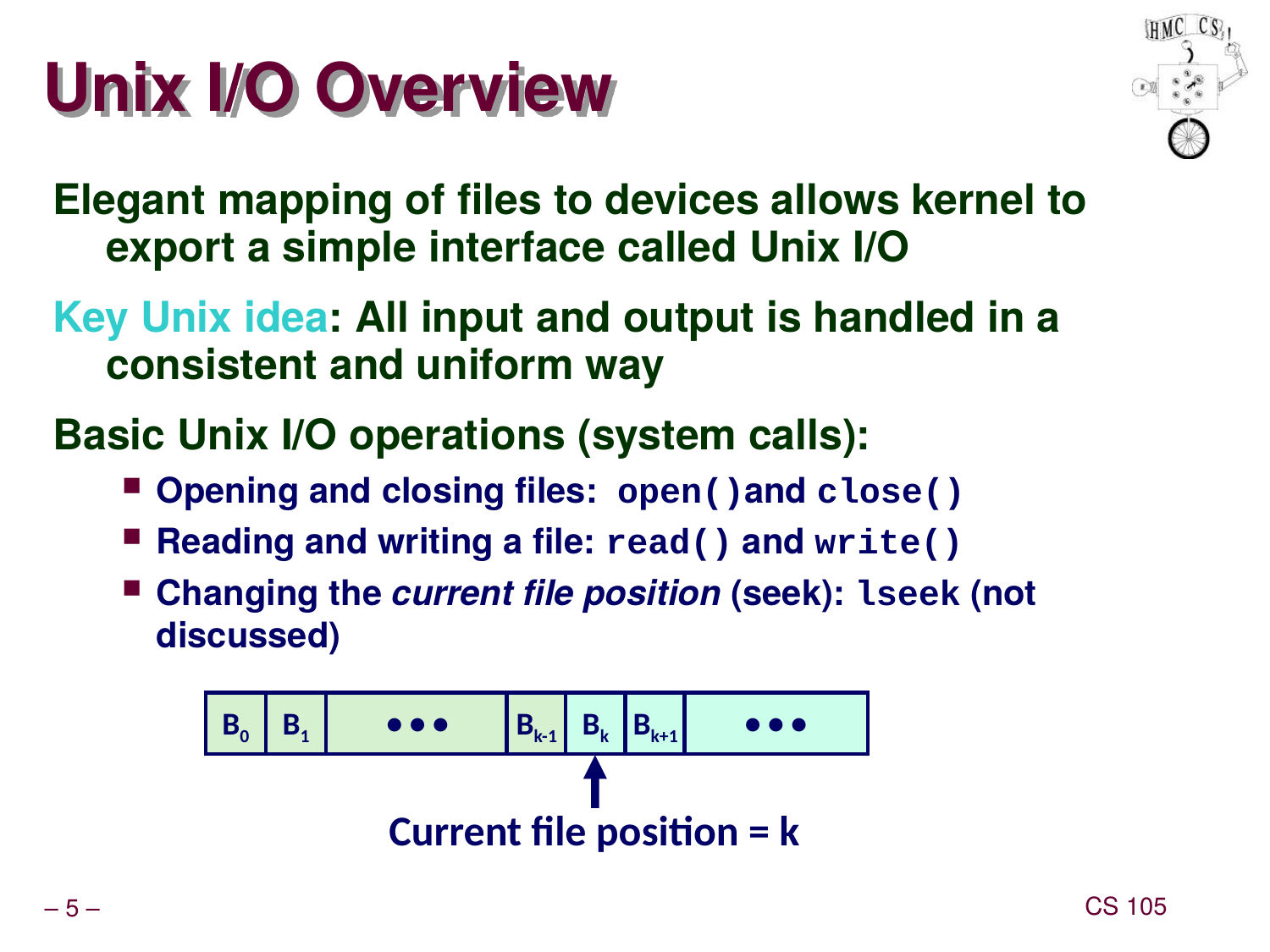

# Unix I/O Overview
Elegant mapping of files to devices allows kernel to export a simple interface called Unix I/O
Key Unix idea: All input and output is handled in a consistent and uniform way
Basic Unix I/O operations (system calls):
Opening and closing files:  open()and close()
Reading and writing a file: read() and write()
Changing the current file position (seek): lseek (not discussed)

Bk+1
B0
B1
• • •
Bk-1
Bk
• • •

Current file position = k